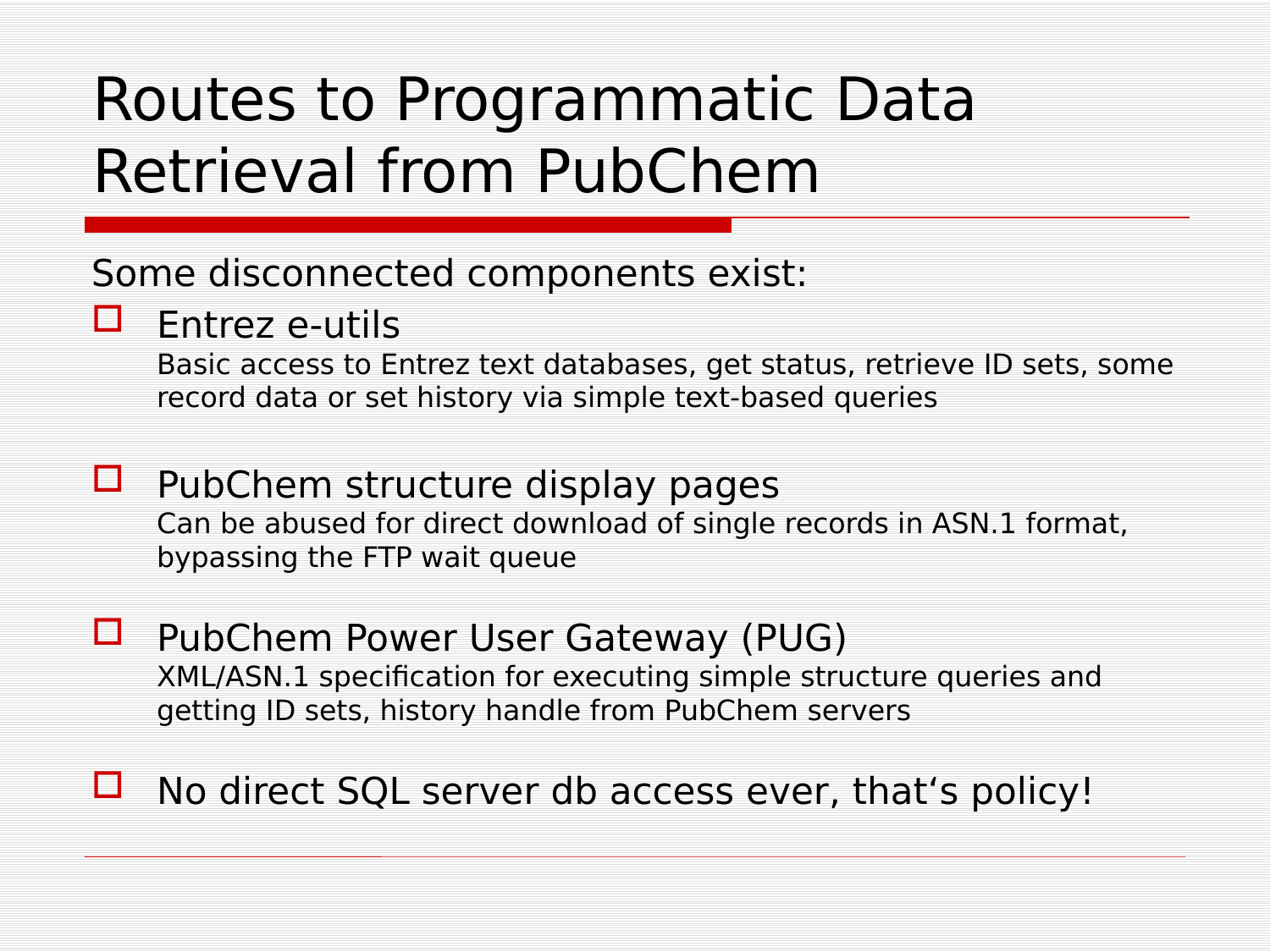

# Routes to Programmatic Data Retrieval from PubChem
Some disconnected components exist:
Entrez e-utils
Basic access to Entrez text databases, get status, retrieve ID sets, some record data or set history via simple text-based queries
PubChem structure display pages
Can be abused for direct download of single records in ASN.1 format, bypassing the FTP wait queue
PubChem Power User Gateway (PUG)
XML/ASN.1 specification for executing simple structure queries and getting ID sets, history handle from PubChem servers
No direct SQL server db access ever, that‘s policy!